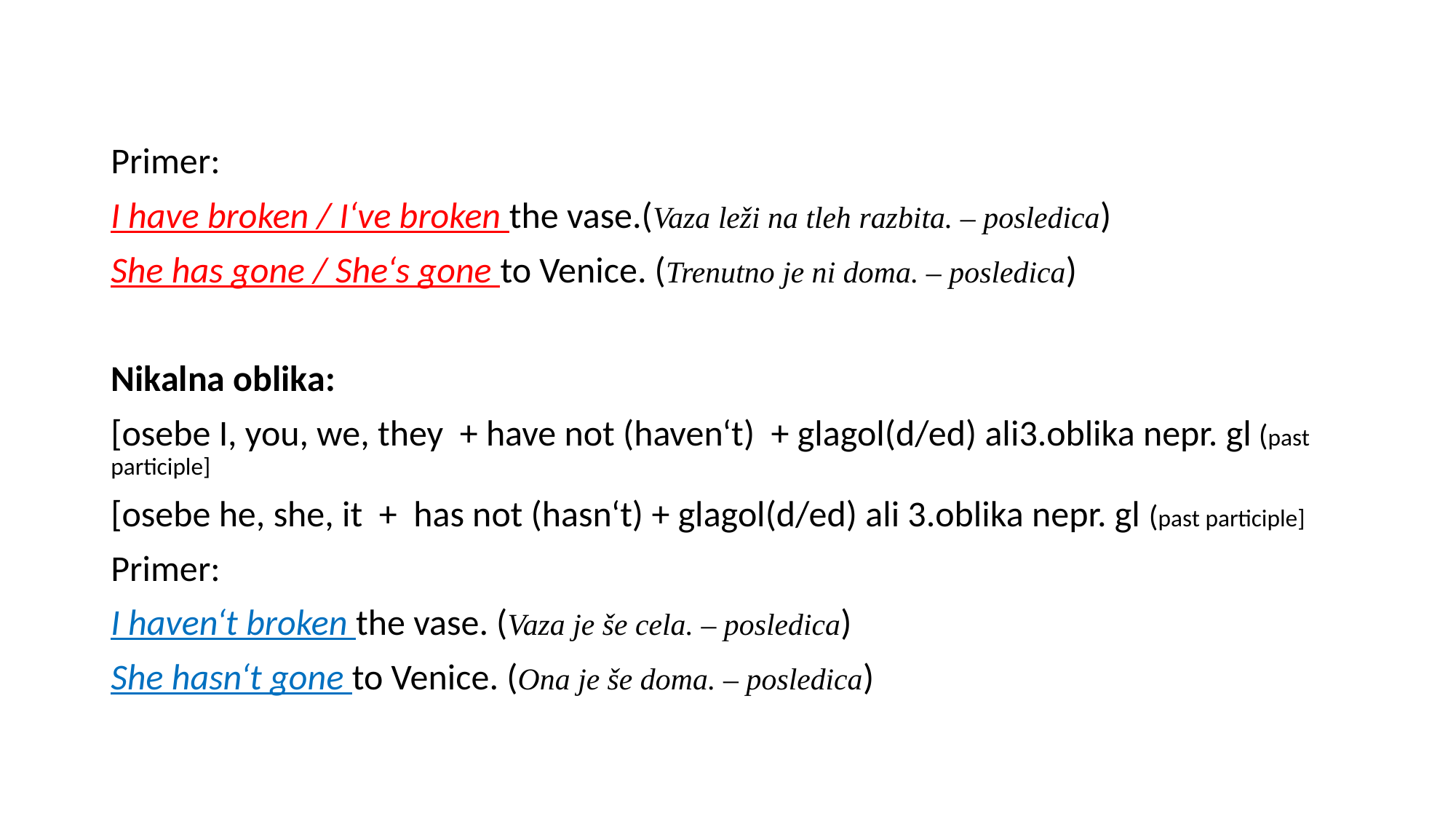

#
Primer:
I have broken / I‘ve broken the vase.(Vaza leži na tleh razbita. – posledica)
She has gone / She‘s gone to Venice. (Trenutno je ni doma. – posledica)

Nikalna oblika:
[osebe I, you, we, they  + have not (haven‘t)  + glagol(d/ed) ali3.oblika nepr. gl (past participle]
[osebe he, she, it  +  has not (hasn‘t) + glagol(d/ed) ali 3.oblika nepr. gl (past participle]
Primer:
I haven‘t broken the vase. (Vaza je še cela. – posledica)
She hasn‘t gone to Venice. (Ona je še doma. – posledica)